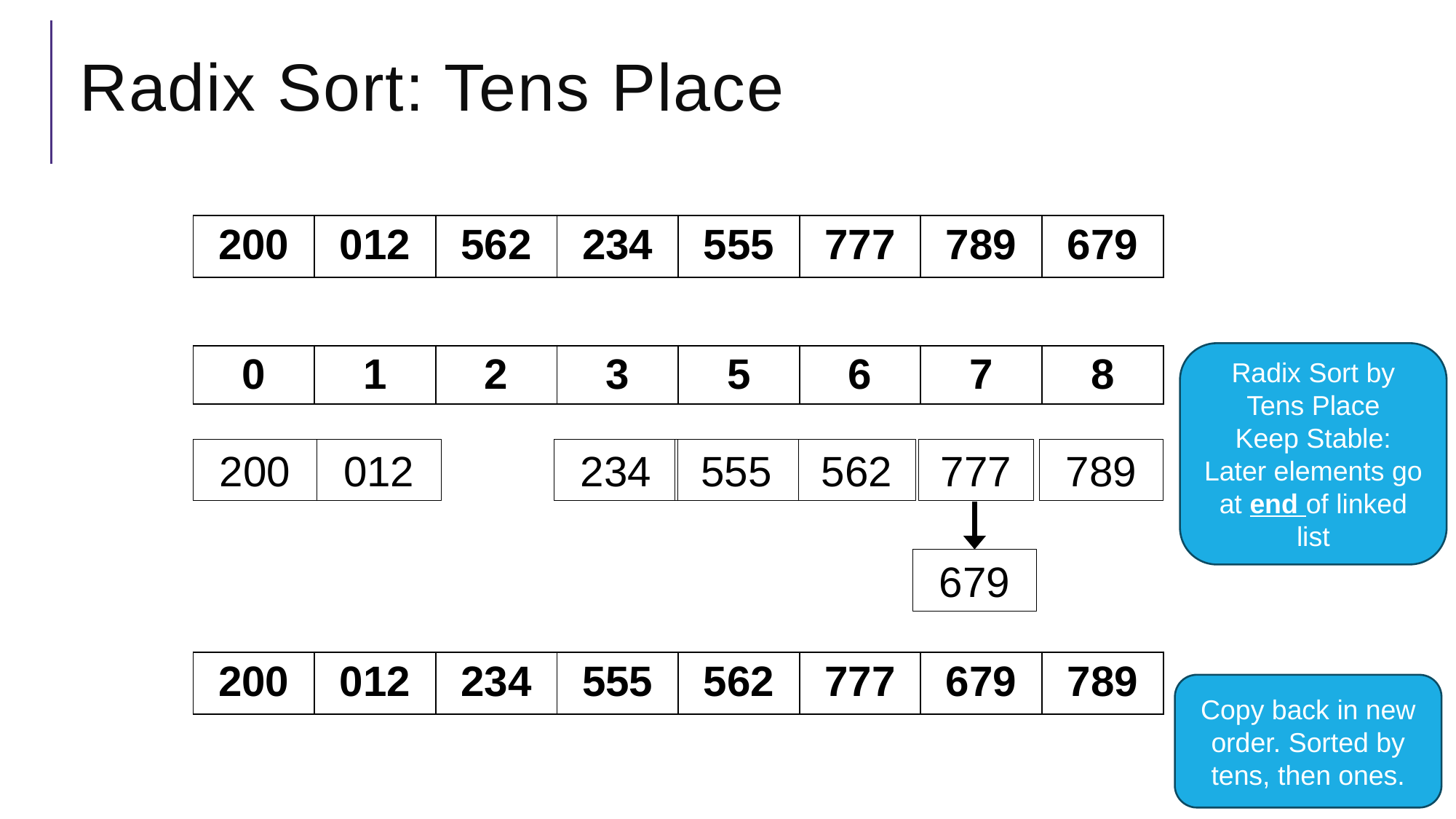

# Radix Sort: Tens Place
| 200 | 012 | 562 | 234 | 555 | 777 | 789 | 679 |
| --- | --- | --- | --- | --- | --- | --- | --- |
Radix Sort by Tens Place
Keep Stable: Later elements go at end of linked list
| 0 | 1 | 2 | 3 | 5 | 6 | 7 | 8 |
| --- | --- | --- | --- | --- | --- | --- | --- |
200
012
234
555
562
777
789
679
| 200 | 012 | 234 | 555 | 562 | 777 | 679 | 789 |
| --- | --- | --- | --- | --- | --- | --- | --- |
Copy back in new order. Sorted by tens, then ones.